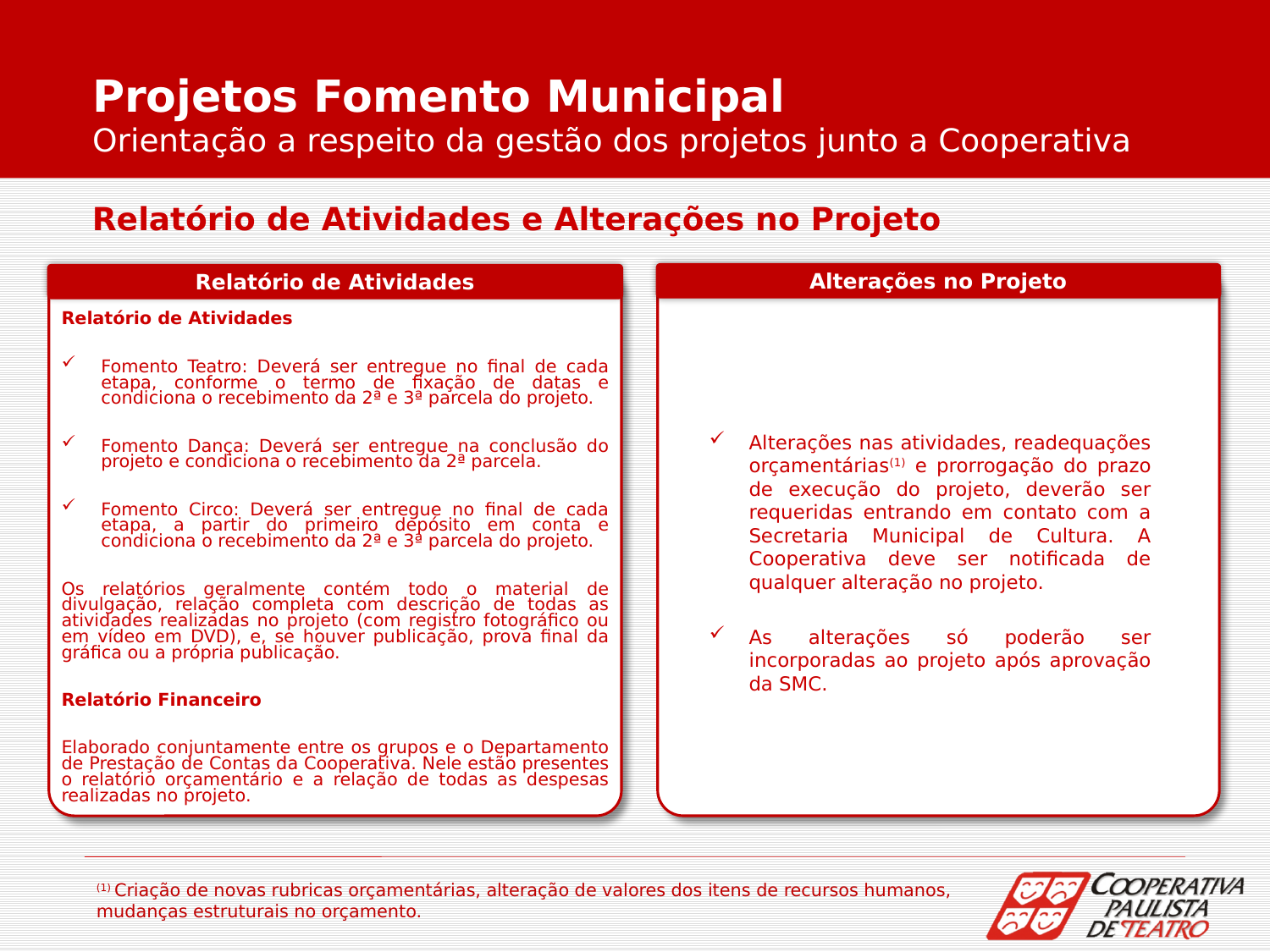

Projetos Fomento Municipal
Orientação a respeito da gestão dos projetos junto a Cooperativa
Relatório de Atividades e Alterações no Projeto
Alterações no Projeto

Alterações nas atividades, readequações orçamentárias(1) e prorrogação do prazo de execução do projeto, deverão ser requeridas entrando em contato com a Secretaria Municipal de Cultura. A Cooperativa deve ser notificada de qualquer alteração no projeto.
As alterações só poderão ser incorporadas ao projeto após aprovação da SMC.
Relatório de Atividades

Relatório de Atividades
Fomento Teatro: Deverá ser entregue no final de cada etapa, conforme o termo de fixação de datas e condiciona o recebimento da 2ª e 3ª parcela do projeto.
Fomento Dança: Deverá ser entregue na conclusão do projeto e condiciona o recebimento da 2ª parcela.
Fomento Circo: Deverá ser entregue no final de cada etapa, a partir do primeiro depósito em conta e condiciona o recebimento da 2ª e 3ª parcela do projeto.
Os relatórios geralmente contém todo o material de divulgação, relação completa com descrição de todas as atividades realizadas no projeto (com registro fotográfico ou em vídeo em DVD), e, se houver publicação, prova final da gráfica ou a própria publicação.
Relatório Financeiro
Elaborado conjuntamente entre os grupos e o Departamento de Prestação de Contas da Cooperativa. Nele estão presentes o relatório orçamentário e a relação de todas as despesas realizadas no projeto.
(1) Criação de novas rubricas orçamentárias, alteração de valores dos itens de recursos humanos, mudanças estruturais no orçamento.